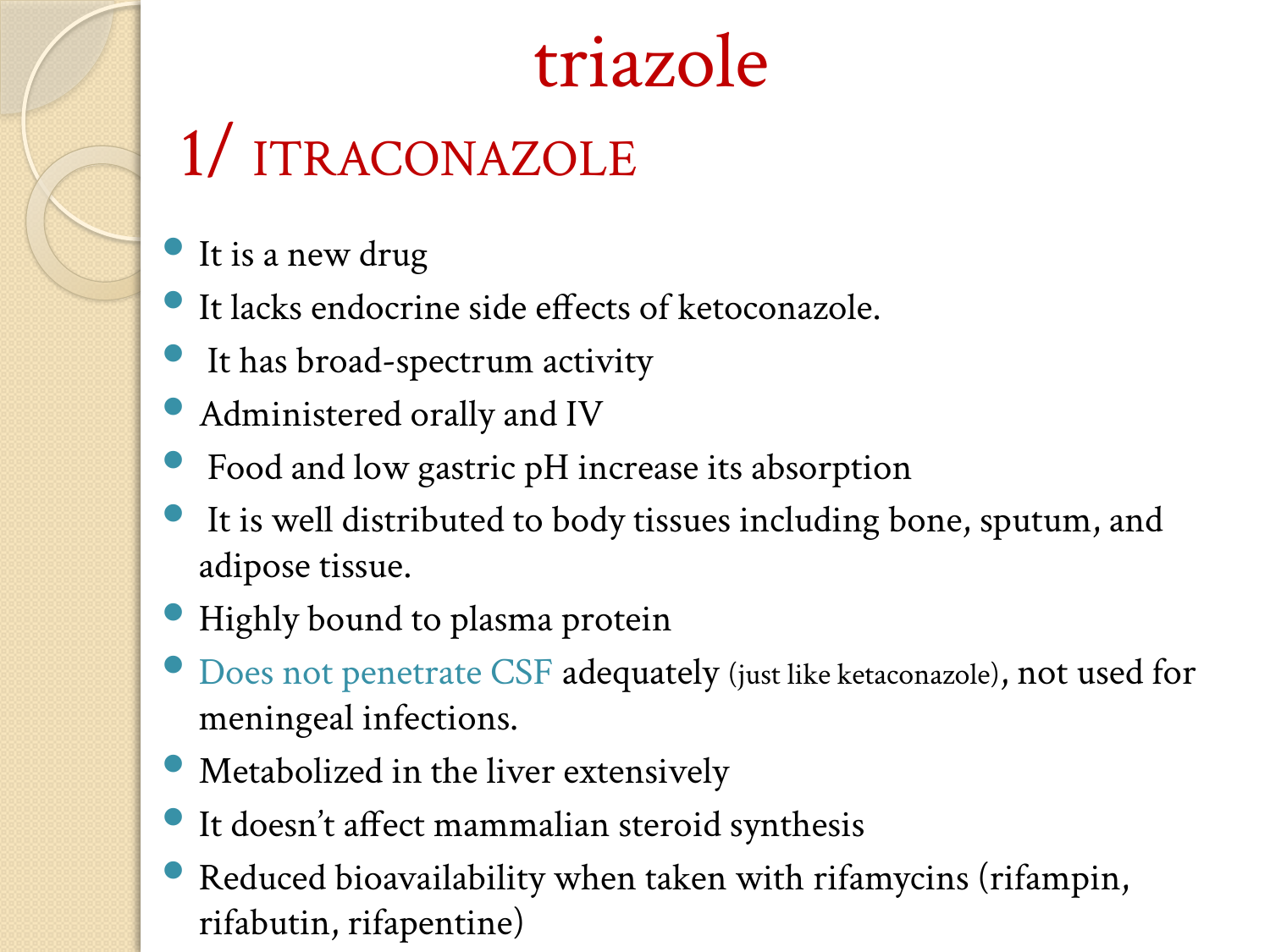

# triazole 1/ ITRACONAZOLE

It is a new drug
It lacks endocrine side effects of ketoconazole.
 It has broad-spectrum activity
Administered orally and IV
 Food and low gastric pH increase its absorption
 It is well distributed to body tissues including bone, sputum, and adipose tissue.
Highly bound to plasma protein
Does not penetrate CSF adequately (just like ketaconazole), not used for meningeal infections.
Metabolized in the liver extensively
It doesn’t affect mammalian steroid synthesis
Reduced bioavailability when taken with rifamycins (rifampin, rifabutin, rifapentine)